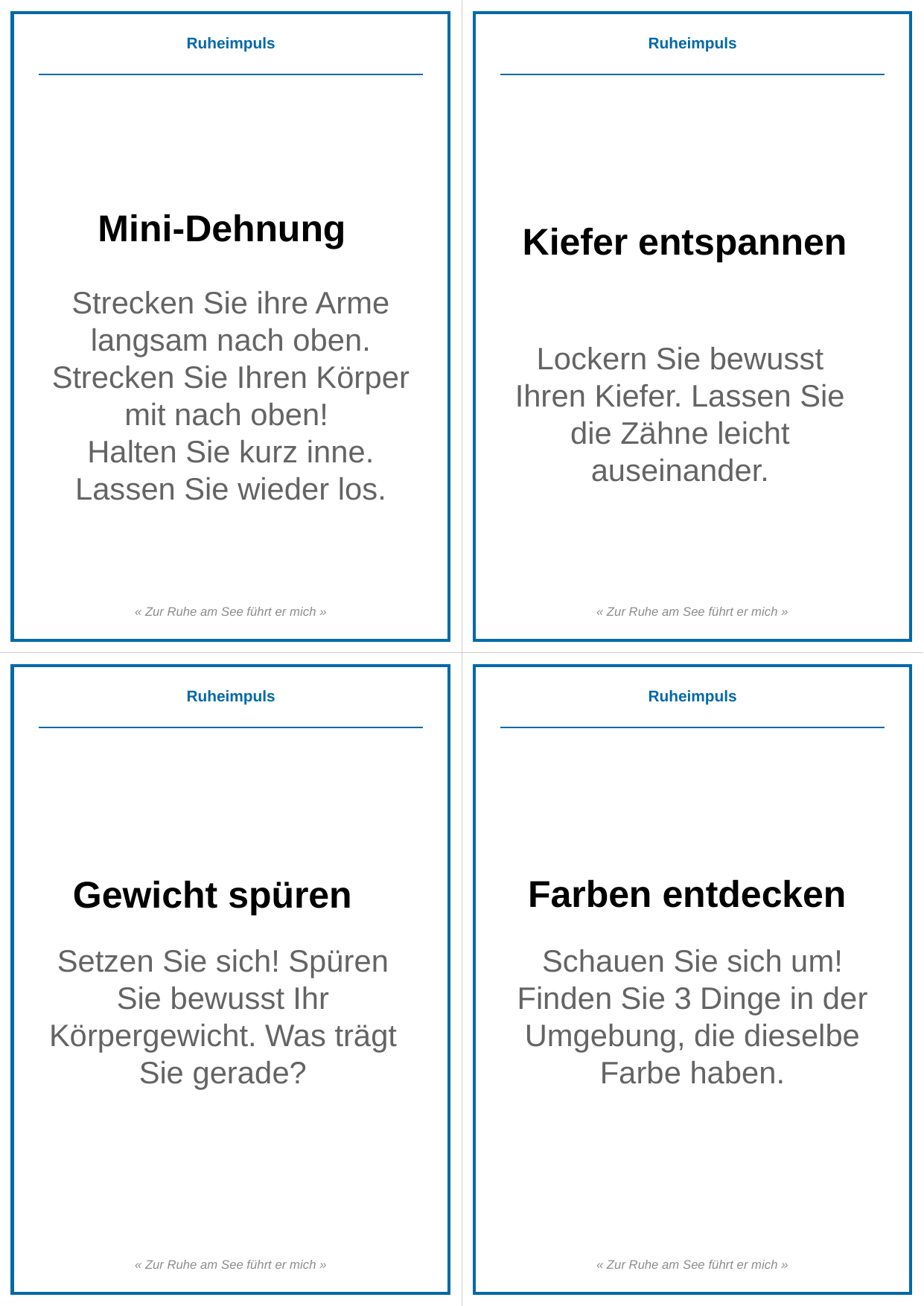

Ruheimpuls
Ruheimpuls
Mini-Dehnung
Kiefer entspannen
Strecken Sie ihre Arme langsam nach oben. Strecken Sie Ihren Körper mit nach oben!
Halten Sie kurz inne. Lassen Sie wieder los.

Lockern Sie bewusst Ihren Kiefer. Lassen Sie die Zähne leicht auseinander.

« Zur Ruhe am See führt er mich »
« Zur Ruhe am See führt er mich »

Ruheimpuls
Ruheimpuls
Farben entdecken
Gewicht spüren
Setzen Sie sich! Spüren Sie bewusst Ihr Körpergewicht. Was trägt Sie gerade?
Schauen Sie sich um!
Finden Sie 3 Dinge in der Umgebung, die dieselbe Farbe haben.
« Zur Ruhe am See führt er mich »
« Zur Ruhe am See führt er mich »